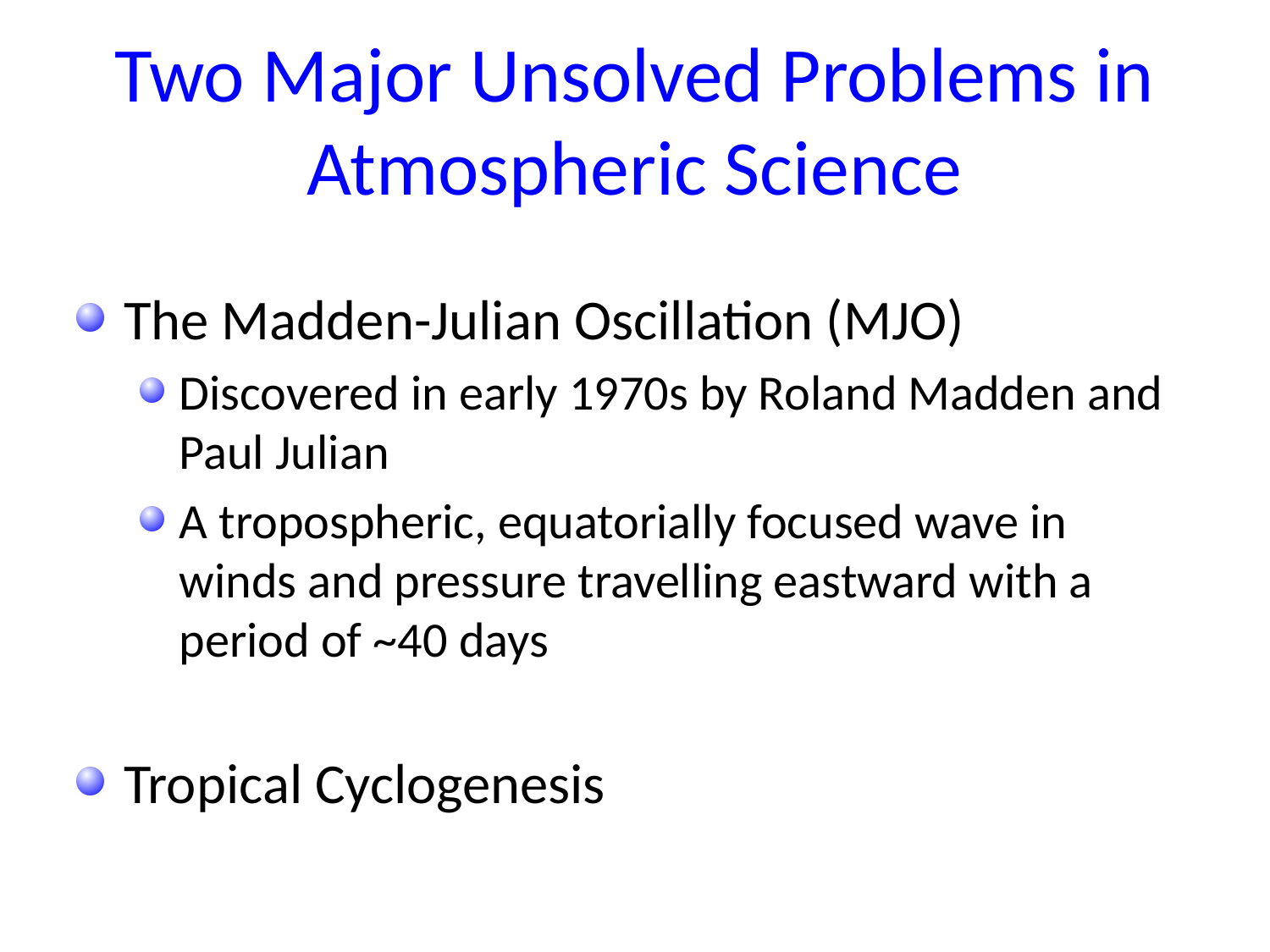

# Two Major Unsolved Problems in Atmospheric Science
The Madden-Julian Oscillation (MJO)
Discovered in early 1970s by Roland Madden and Paul Julian
A tropospheric, equatorially focused wave in winds and pressure travelling eastward with a period of ~40 days

Tropical Cyclogenesis